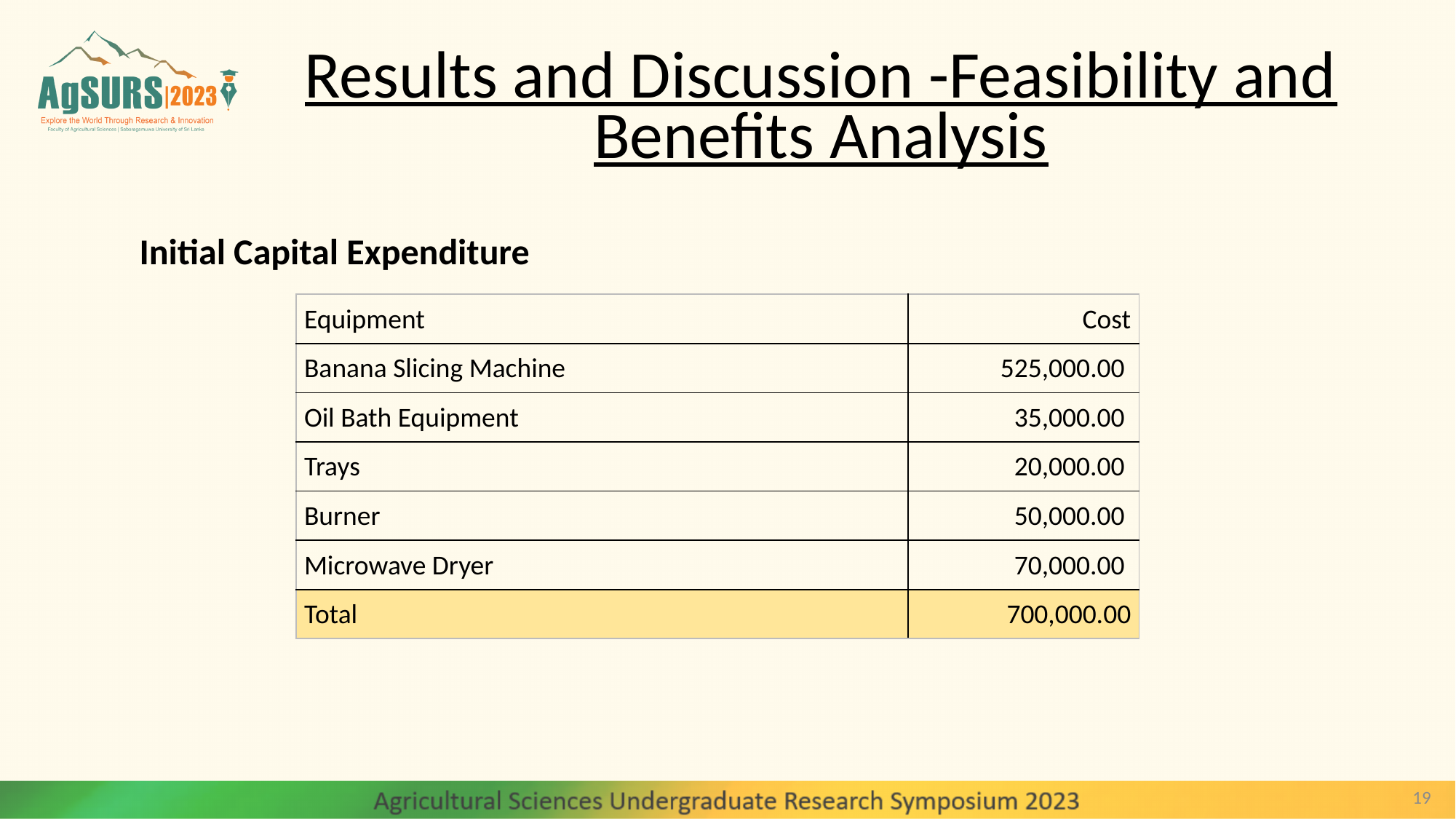

# Results and Discussion -Feasibility and Benefits Analysis
Initial Capital Expenditure
| Equipment | Cost |
| --- | --- |
| Banana Slicing Machine | 525,000.00 |
| Oil Bath Equipment | 35,000.00 |
| Trays | 20,000.00 |
| Burner | 50,000.00 |
| Microwave Dryer | 70,000.00 |
| Total | 700,000.00 |
19